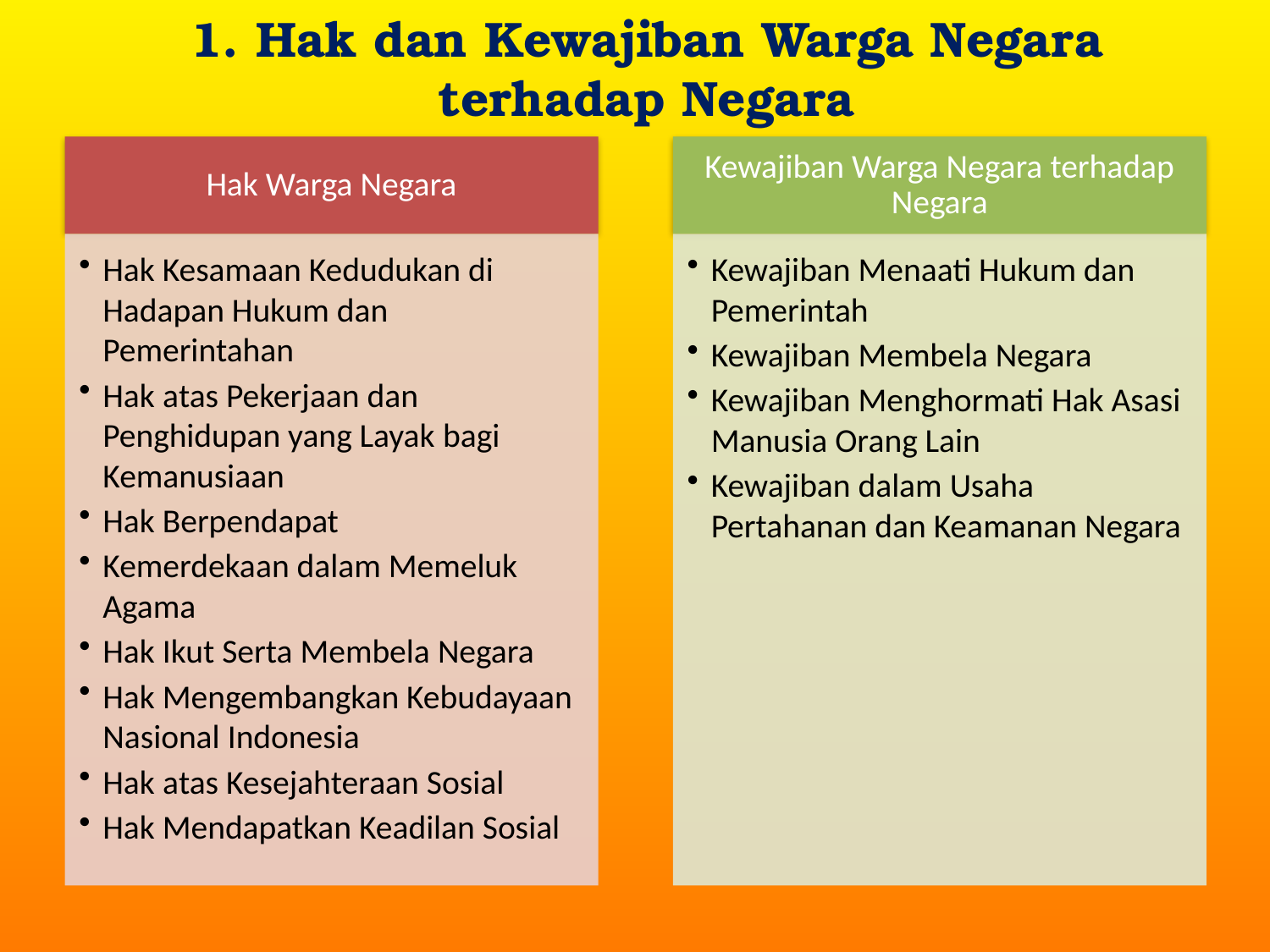

# 1. Hak dan Kewajiban Warga Negara terhadap Negara
Hak Warga Negara
Hak Kesamaan Kedudukan di Hadapan Hukum dan Pemerintahan
Hak atas Pekerjaan dan Penghidupan yang Layak bagi Kemanusiaan
Hak Berpendapat
Kemerdekaan dalam Memeluk Agama
Hak Ikut Serta Membela Negara
Hak Mengembangkan Kebudayaan Nasional Indonesia
Hak atas Kesejahteraan Sosial
Hak Mendapatkan Keadilan Sosial
Kewajiban Warga Negara terhadap Negara
Kewajiban Menaati Hukum dan Pemerintah
Kewajiban Membela Negara
Kewajiban Menghormati Hak Asasi Manusia Orang Lain
Kewajiban dalam Usaha Pertahanan dan Keamanan Negara